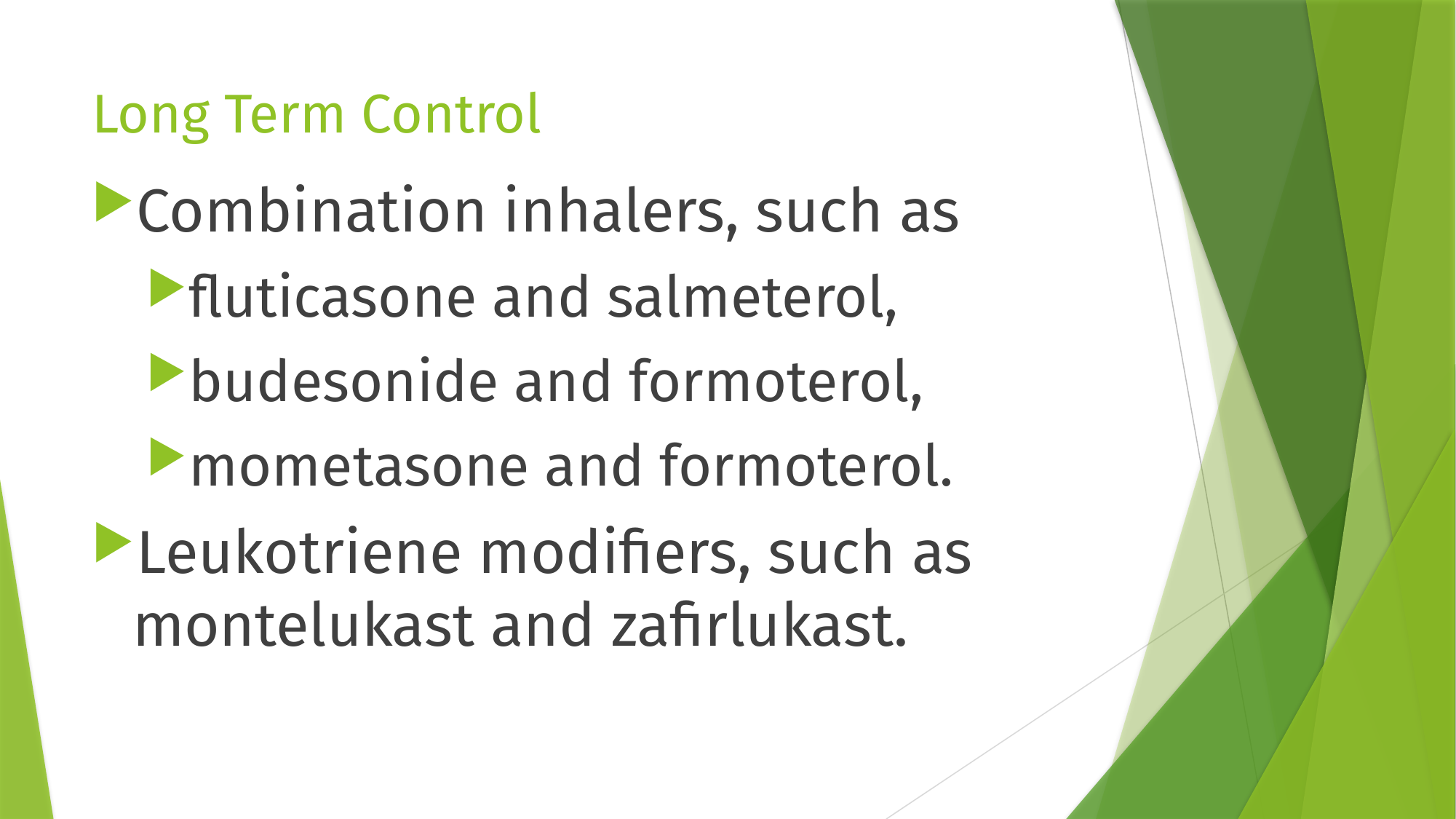

# Long Term Control
Combination inhalers, such as
fluticasone and salmeterol,
budesonide and formoterol,
mometasone and formoterol.
Leukotriene modifiers, such as montelukast and zafirlukast.